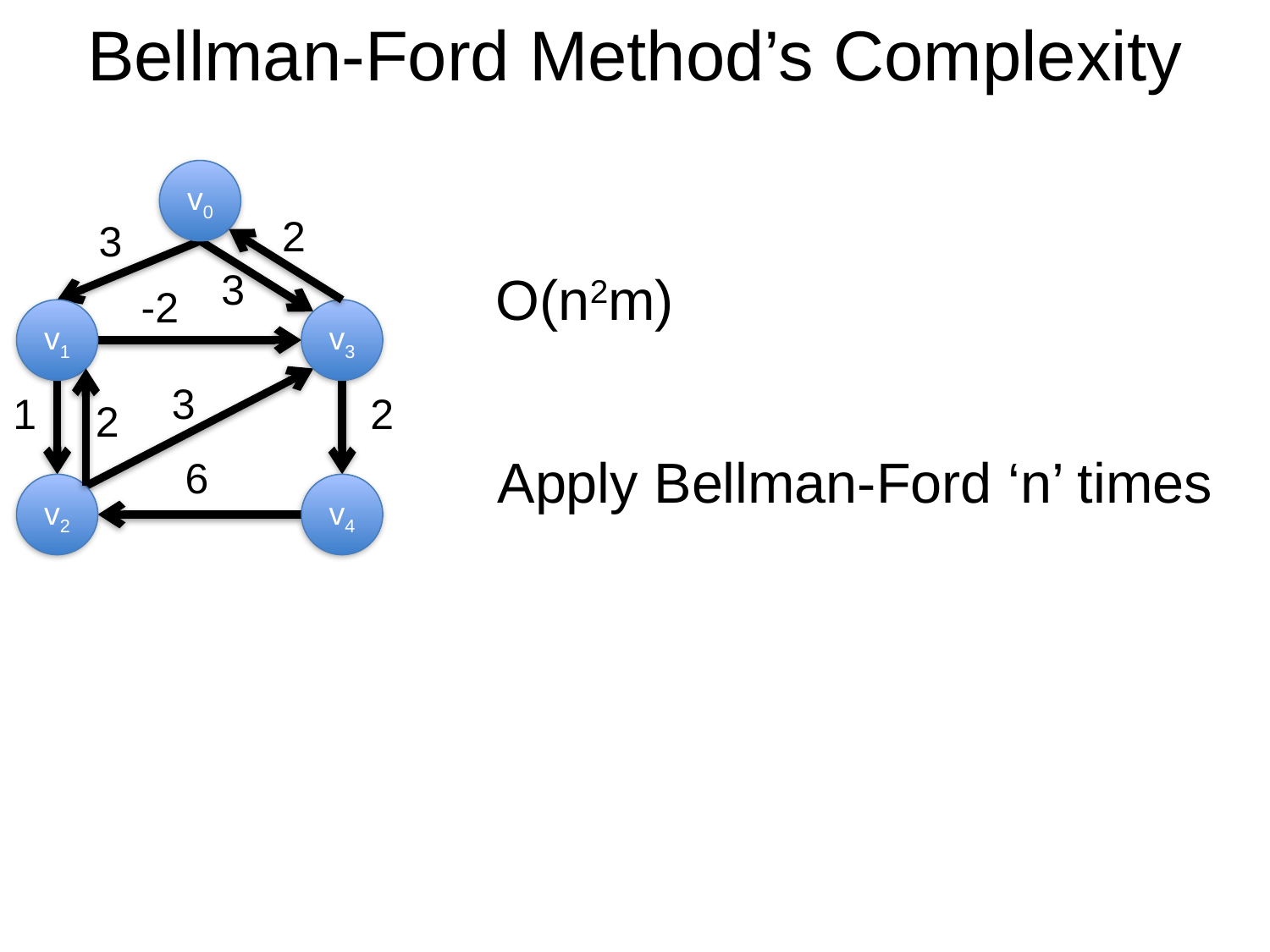

# Bellman-Ford Method’s Complexity
v0
2
3
3
O(n2m)
-2
v1
v3
3
1
2
2
Apply Bellman-Ford ‘n’ times
6
v2
v4